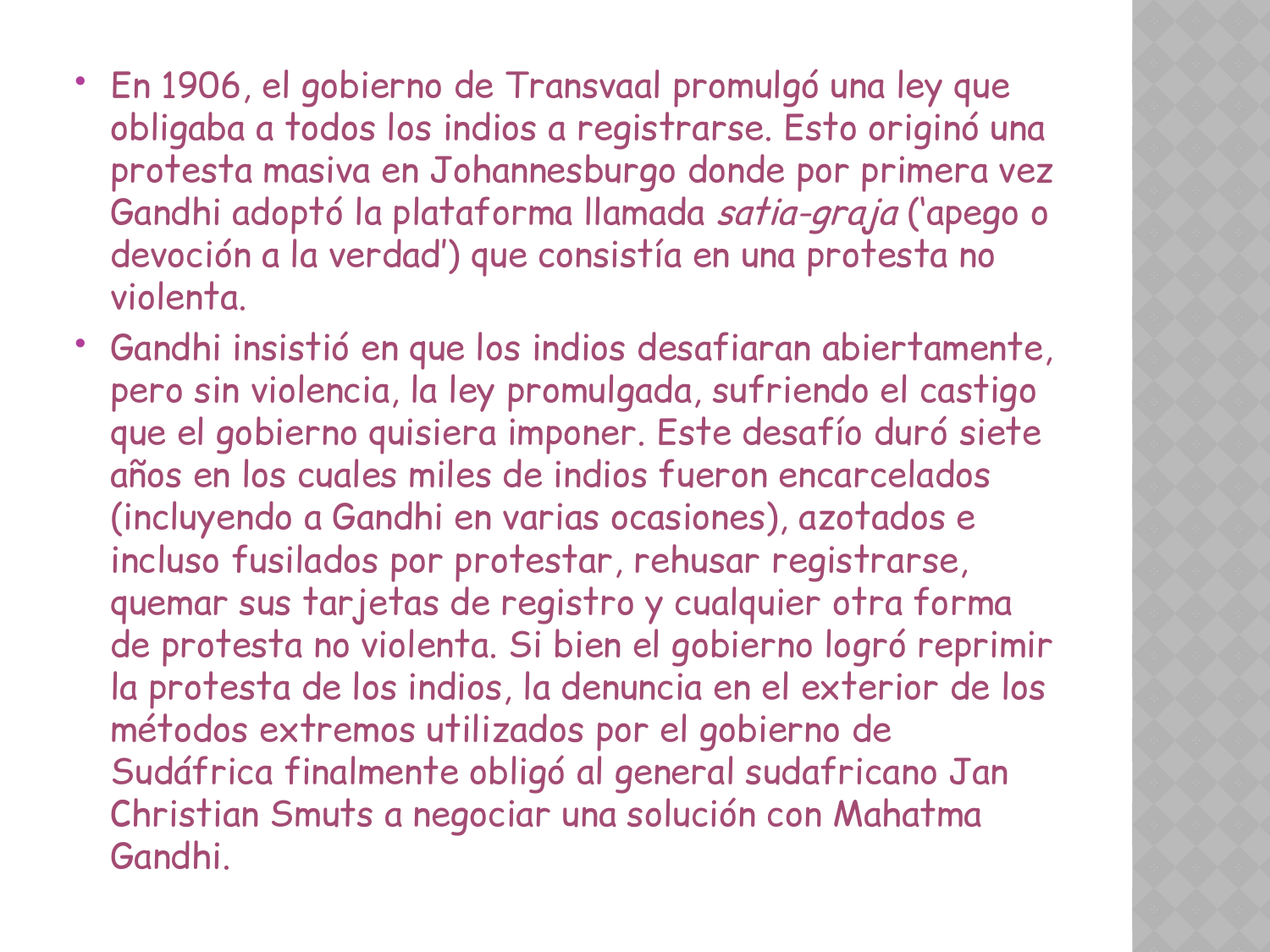

#
En 1906, el gobierno de Transvaal promulgó una ley que obligaba a todos los indios a registrarse. Esto originó una protesta masiva en Johannesburgo donde por primera vez Gandhi adoptó la plataforma llamada satia-graja (‘apego o devoción a la verdad’) que consistía en una protesta no violenta.
Gandhi insistió en que los indios desafiaran abiertamente, pero sin violencia, la ley promulgada, sufriendo el castigo que el gobierno quisiera imponer. Este desafío duró siete años en los cuales miles de indios fueron encarcelados (incluyendo a Gandhi en varias ocasiones), azotados e incluso fusilados por protestar, rehusar registrarse, quemar sus tarjetas de registro y cualquier otra forma de protesta no violenta. Si bien el gobierno logró reprimir la protesta de los indios, la denuncia en el exterior de los métodos extremos utilizados por el gobierno de Sudáfrica finalmente obligó al general sudafricano Jan Christian Smuts a negociar una solución con Mahatma Gandhi.